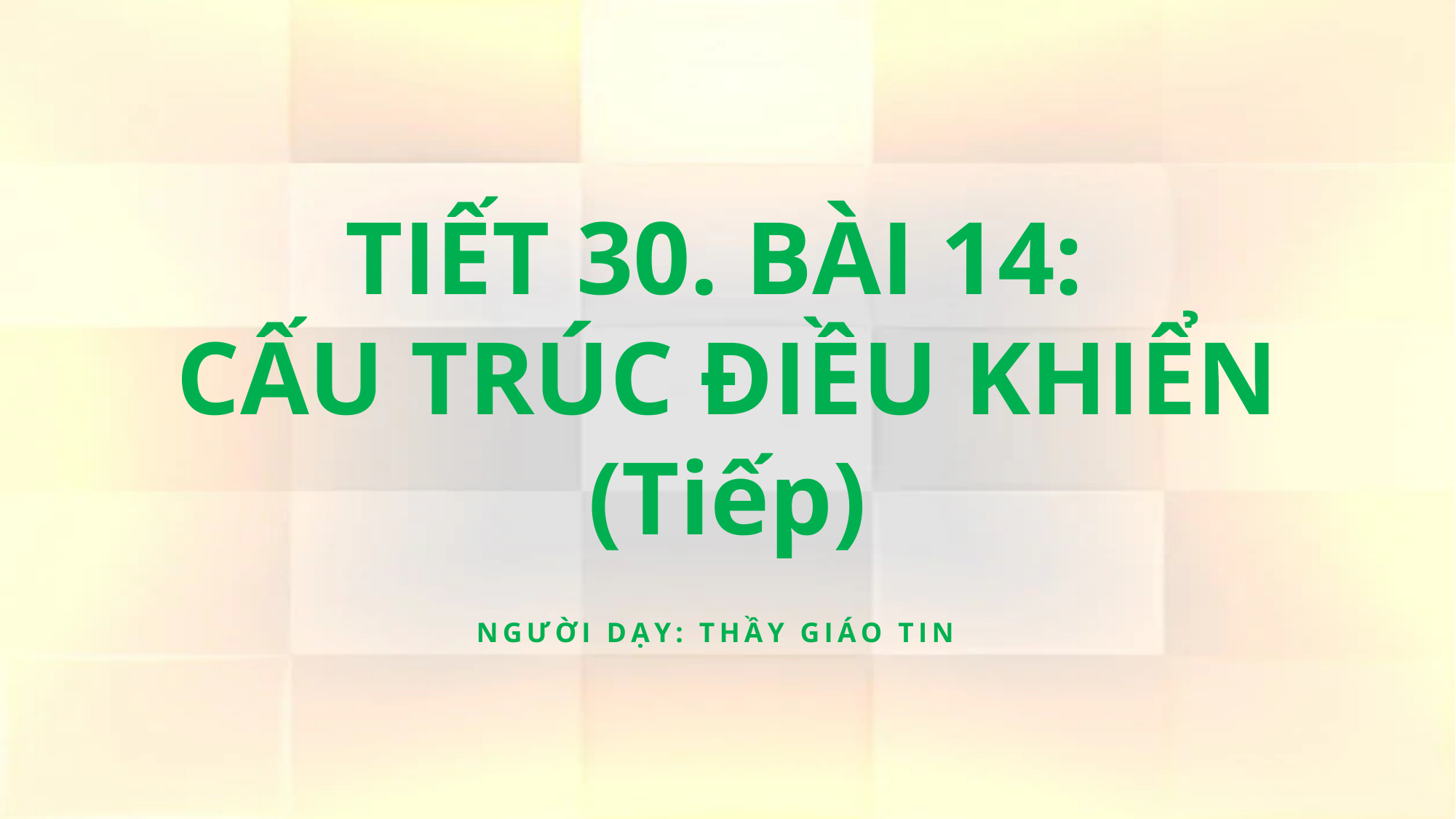

# TIẾT 30. BÀI 14: CẤU TRÚC ĐIỀU KHIỂN (Tiếp)
Người dạy: Thầy Giáo Tin